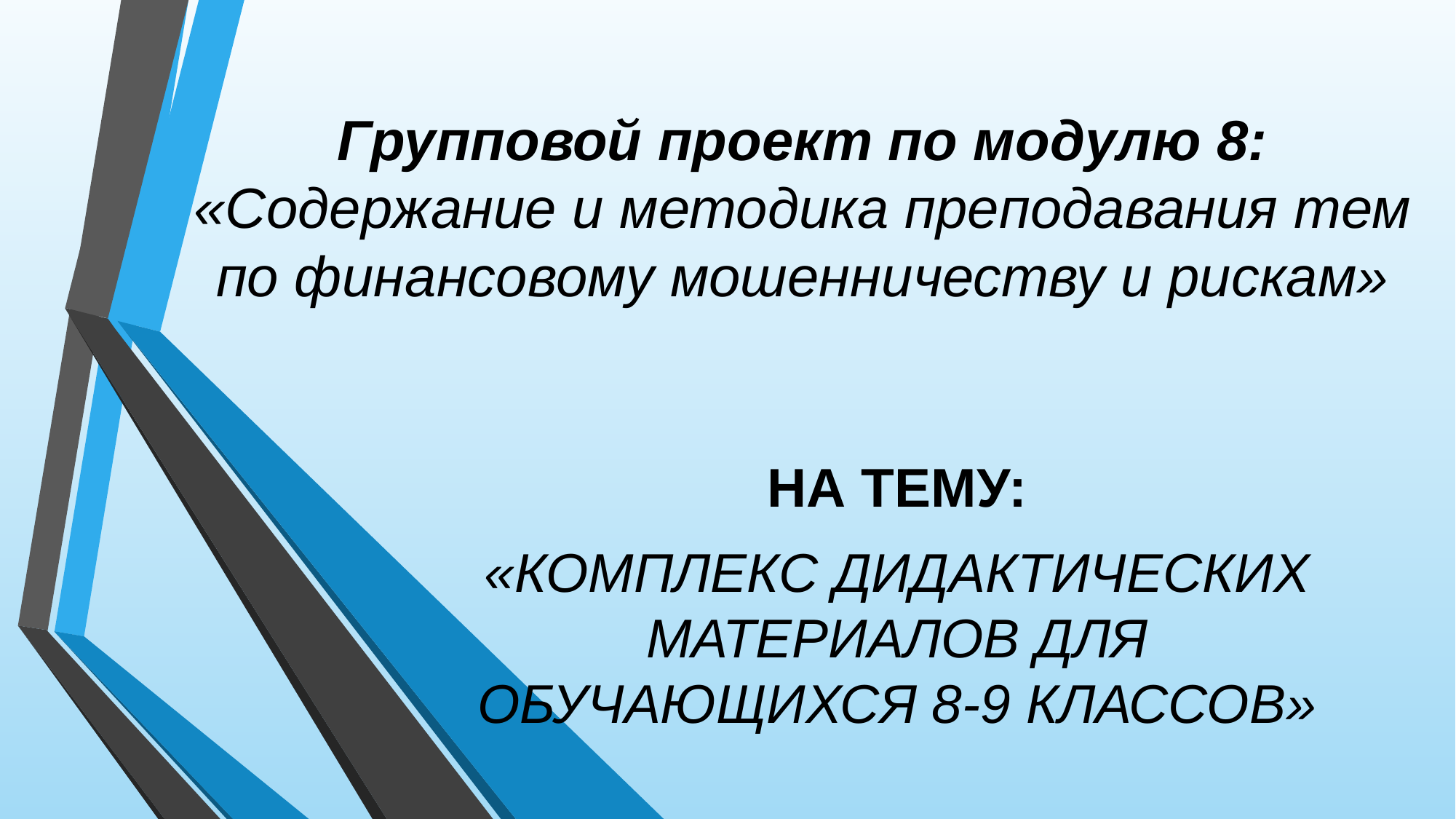

# Групповой проект по модулю 8: «Содержание и методика преподавания тем по финансовому мошенничеству и рискам»
на тему:
«Комплекс дидактических материалов для обучающихся 8-9 классов»